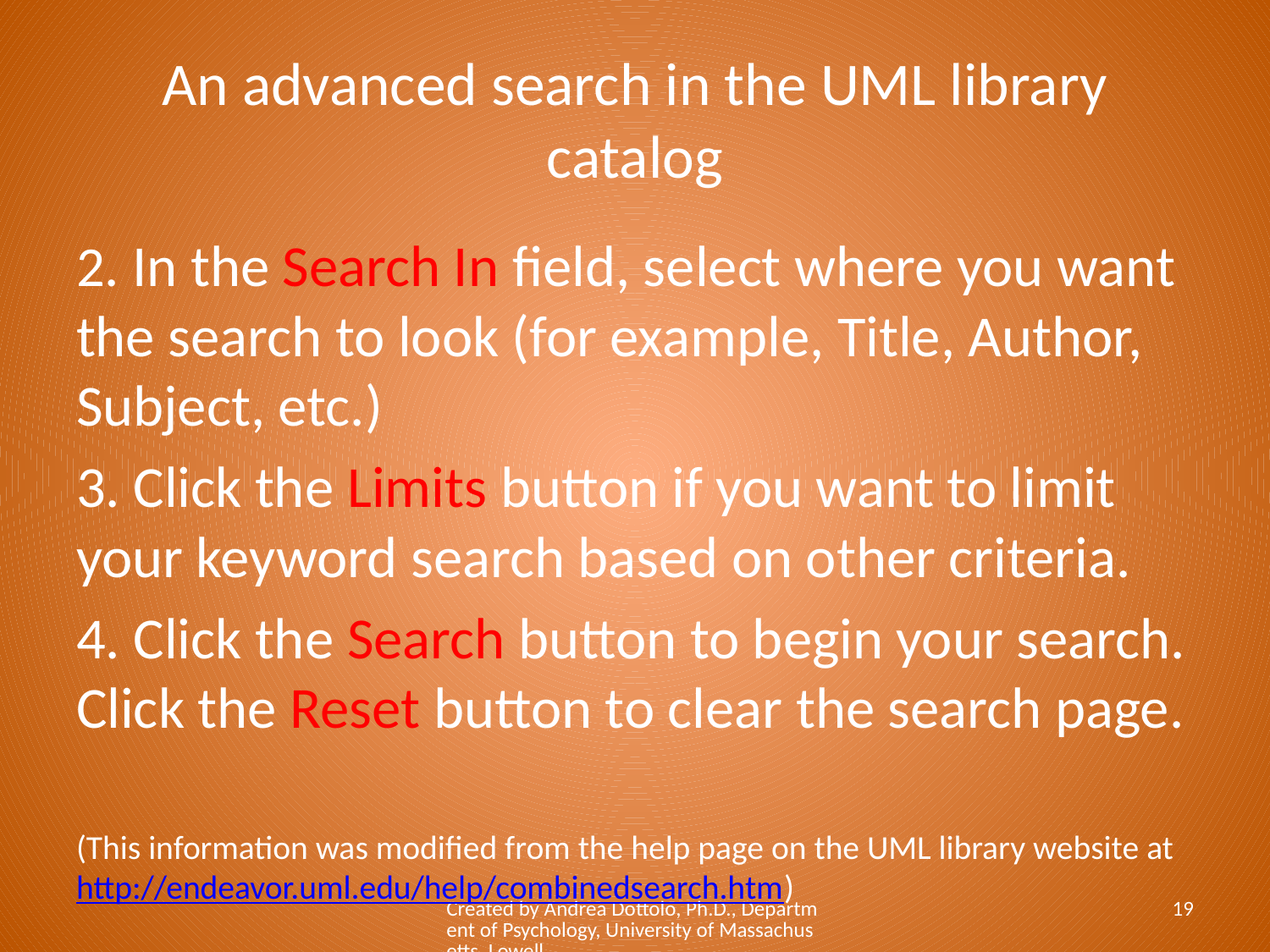

# An advanced search in the UML library catalog
2. In the Search In field, select where you want the search to look (for example, Title, Author, Subject, etc.)
3. Click the Limits button if you want to limit your keyword search based on other criteria.
4. Click the Search button to begin your search. Click the Reset button to clear the search page.

(This information was modified from the help page on the UML library website at http://endeavor.uml.edu/help/combinedsearch.htm)
Created by Andrea Dottolo, Ph.D., Department of Psychology, University of Massachusetts, Lowell
19